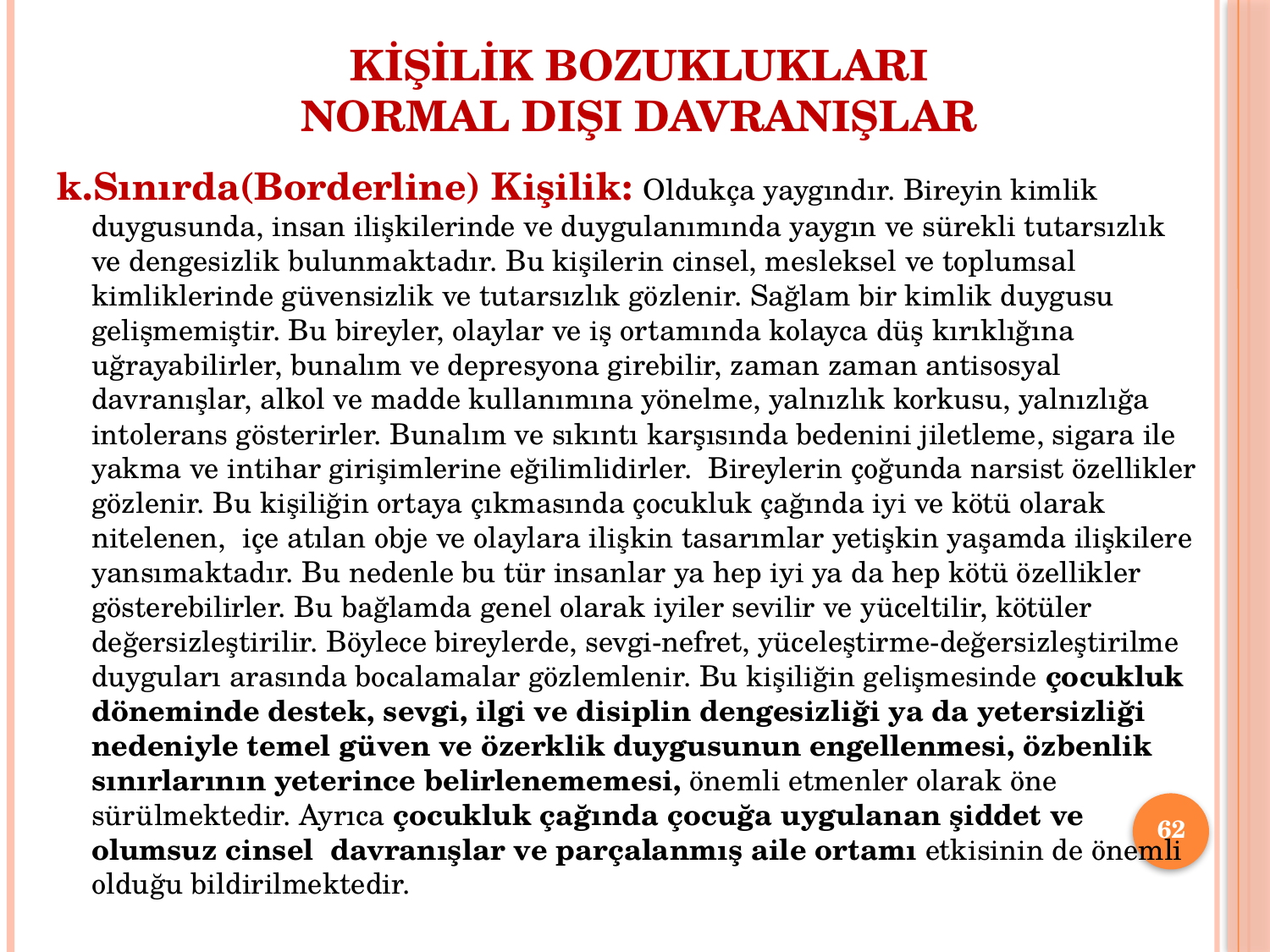

# Kişilik Bozuklukları Normal Dışı Davranışlar
k.Sınırda(Borderline) Kişilik: Oldukça yaygındır. Bireyin kimlik duygusunda, insan ilişkilerinde ve duygulanımında yaygın ve sürekli tutarsızlık ve dengesizlik bulunmaktadır. Bu kişilerin cinsel, mesleksel ve toplumsal kimliklerinde güvensizlik ve tutarsızlık gözlenir. Sağlam bir kimlik duygusu gelişmemiştir. Bu bireyler, olaylar ve iş ortamında kolayca düş kırıklığına uğrayabilirler, bunalım ve depresyona girebilir, zaman zaman antisosyal davranışlar, alkol ve madde kullanımına yönelme, yalnızlık korkusu, yalnızlığa intolerans gösterirler. Bunalım ve sıkıntı karşısında bedenini jiletleme, sigara ile yakma ve intihar girişimlerine eğilimlidirler.  Bireylerin çoğunda narsist özellikler gözlenir. Bu kişiliğin ortaya çıkmasında çocukluk çağında iyi ve kötü olarak nitelenen,  içe atılan obje ve olaylara ilişkin tasarımlar yetişkin yaşamda ilişkilere yansımaktadır. Bu nedenle bu tür insanlar ya hep iyi ya da hep kötü özellikler gösterebilirler. Bu bağlamda genel olarak iyiler sevilir ve yüceltilir, kötüler değersizleştirilir. Böylece bireylerde, sevgi-nefret, yüceleştirme-değersizleştirilme duyguları arasında bocalamalar gözlemlenir. Bu kişiliğin gelişmesinde çocukluk döneminde destek, sevgi, ilgi ve disiplin dengesizliği ya da yetersizliği nedeniyle temel güven ve özerklik duygusunun engellenmesi, özbenlik sınırlarının yeterince belirlenememesi, önemli etmenler olarak öne sürülmektedir. Ayrıca çocukluk çağında çocuğa uygulanan şiddet ve olumsuz cinsel  davranışlar ve parçalanmış aile ortamı etkisinin de önemli olduğu bildirilmektedir.

62